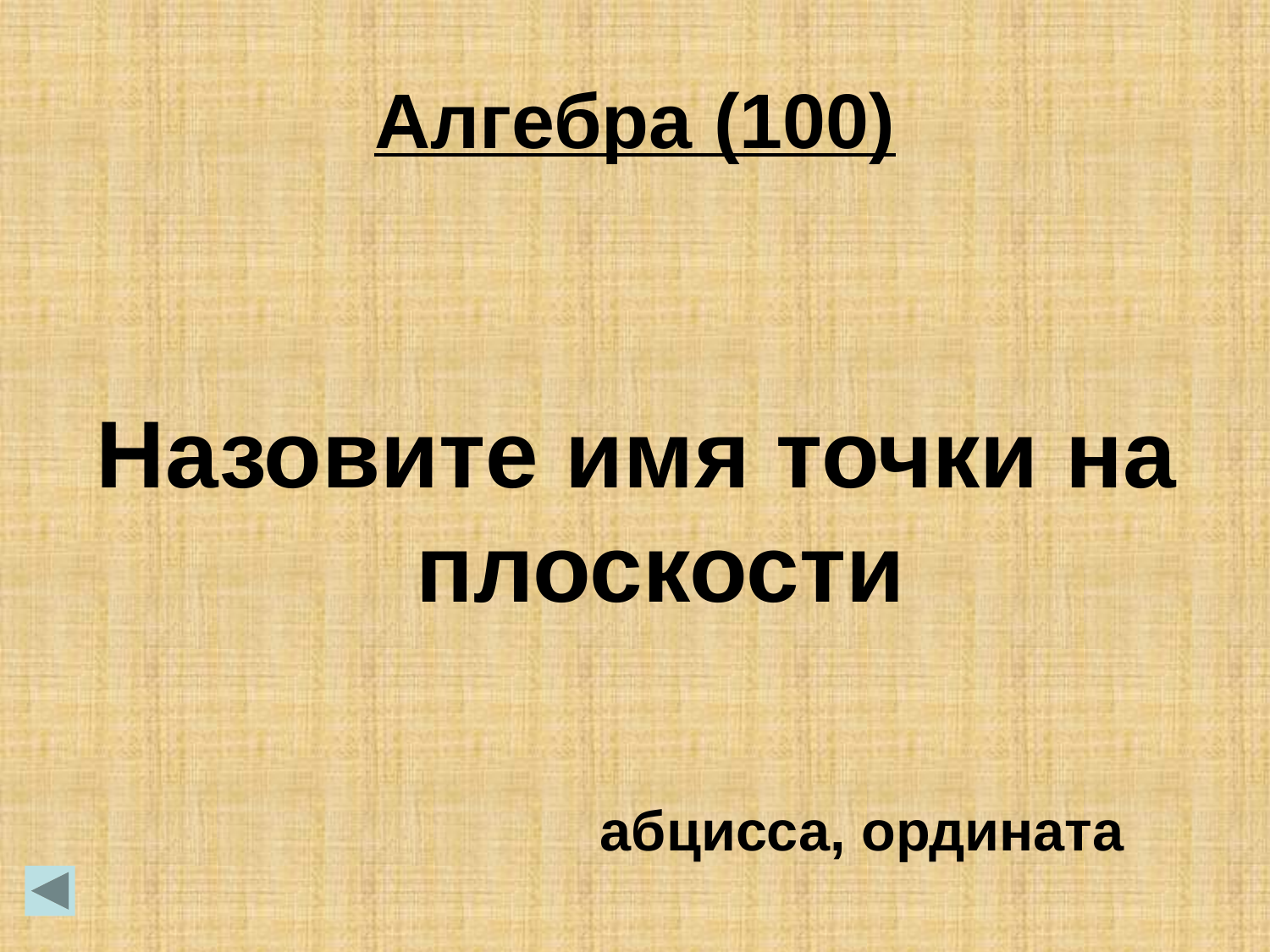

Алгебра (100)
Назовите имя точки на плоскости
абцисса, ордината